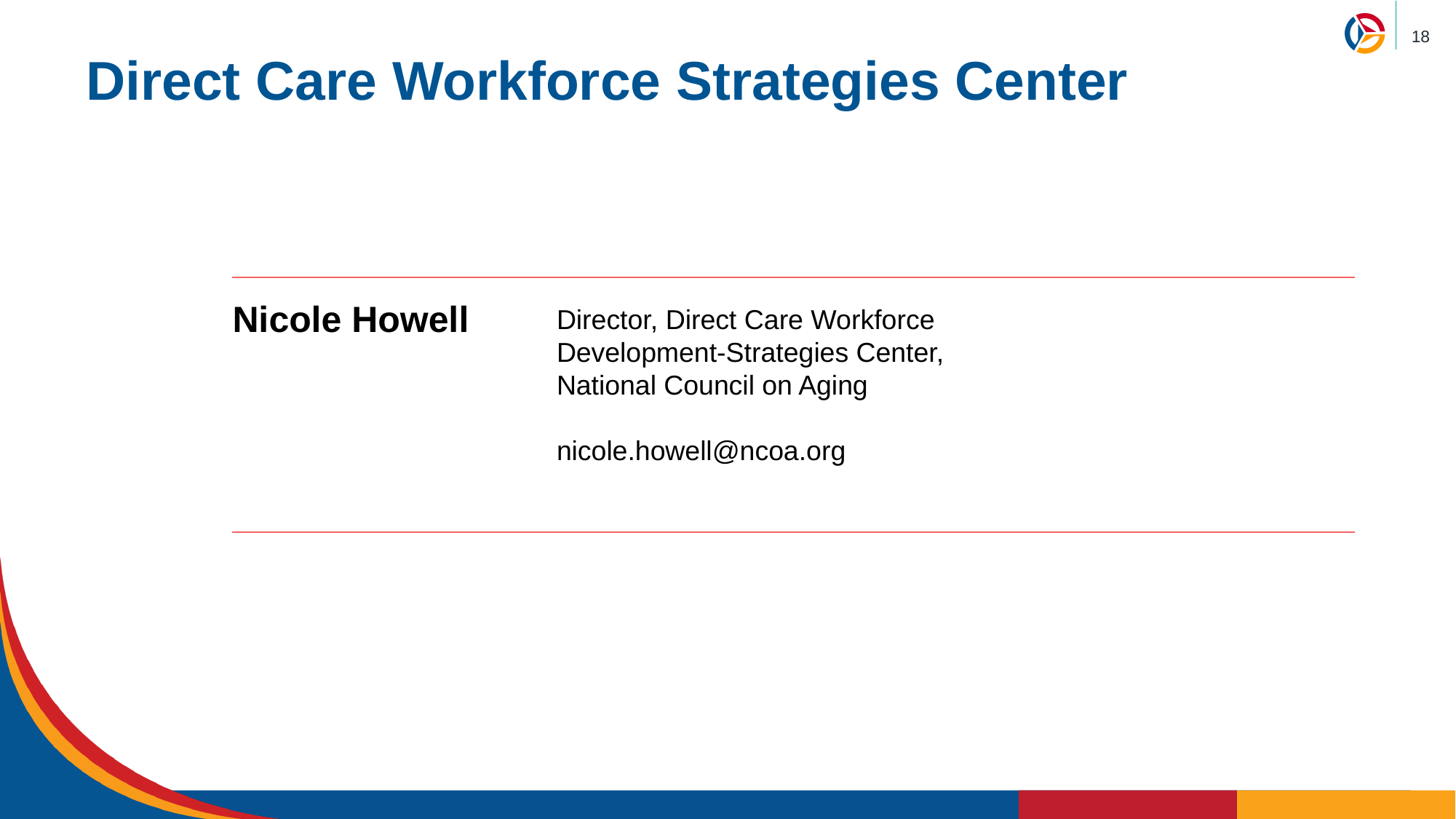

# Direct Care Workforce Strategies Center.
Nicole Howell
Director, Direct Care Workforce Development-Strategies Center, National Council on Aging

nicole.howell@ncoa.org